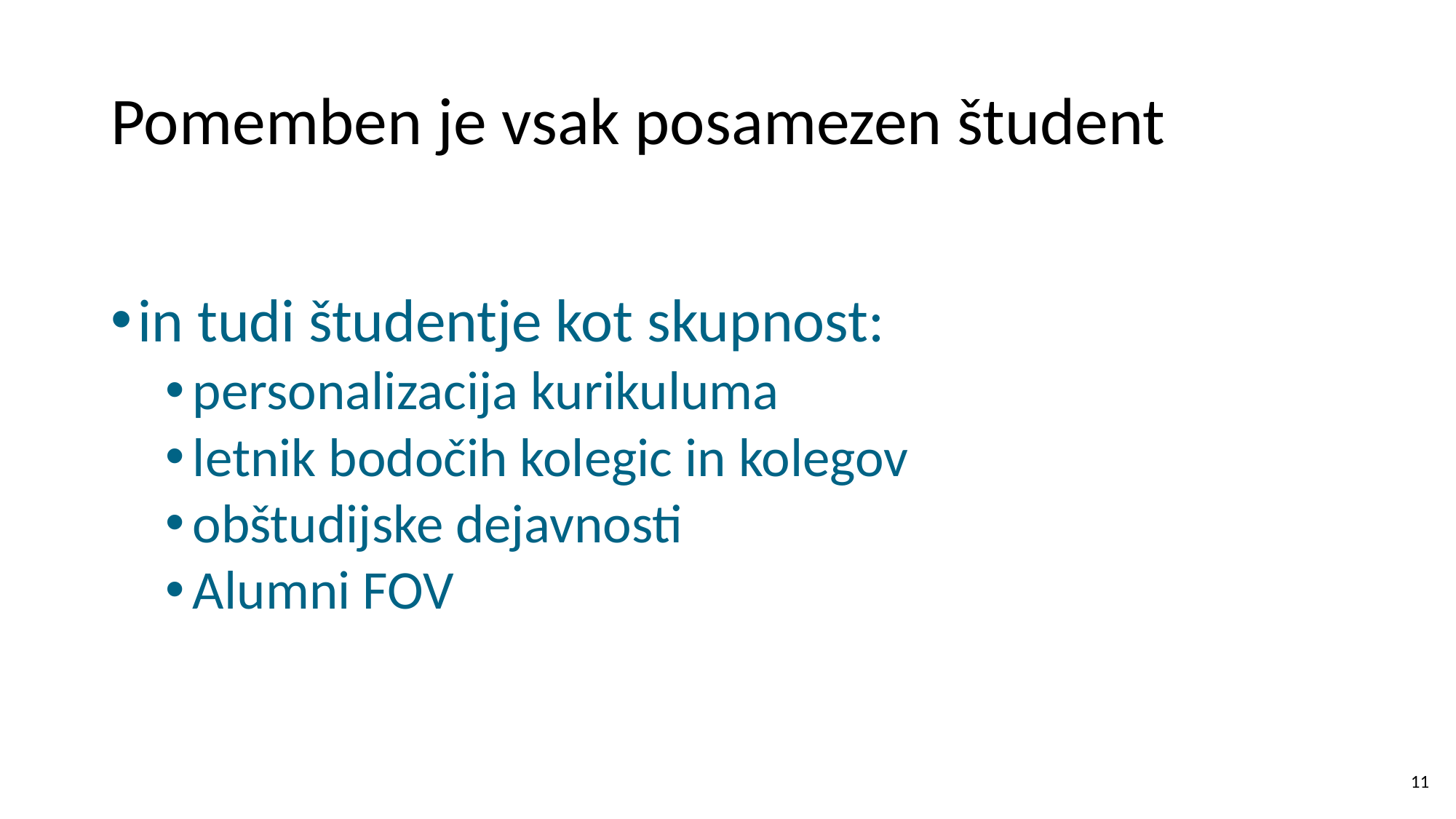

# Pomemben je vsak posamezen študent

in tudi študentje kot skupnost:
personalizacija kurikuluma
letnik bodočih kolegic in kolegov
obštudijske dejavnosti
Alumni FOV

11